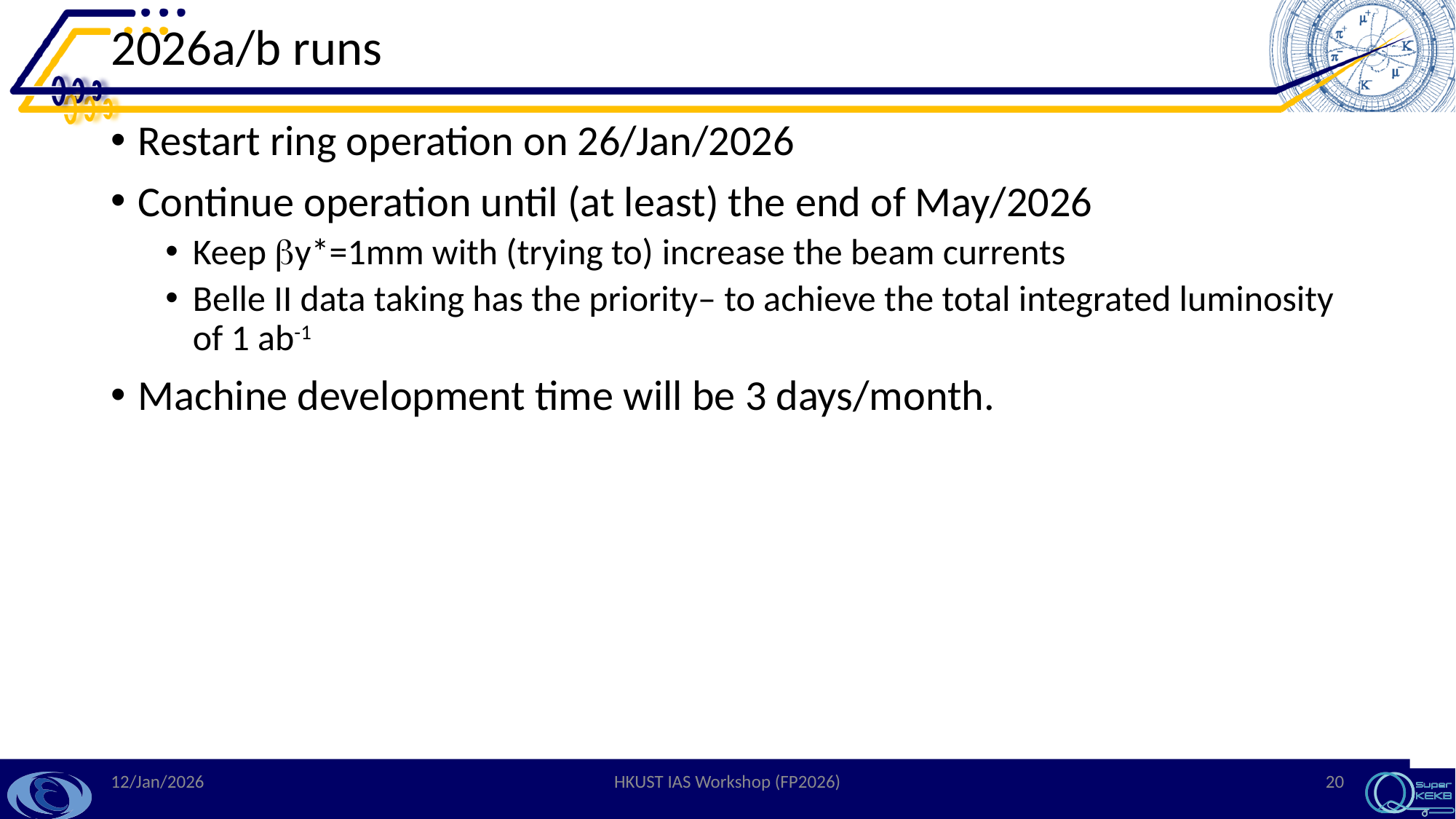

# 2026a/b runs
Restart ring operation on 26/Jan/2026
Continue operation until (at least) the end of May/2026
Keep βy*=1mm with (trying to) increase the beam currents
Belle II data taking has the priority– to achieve the total integrated luminosity of 1 ab-1
Machine development time will be 3 days/month.
12/Jan/2026
HKUST IAS Workshop (FP2026)
20